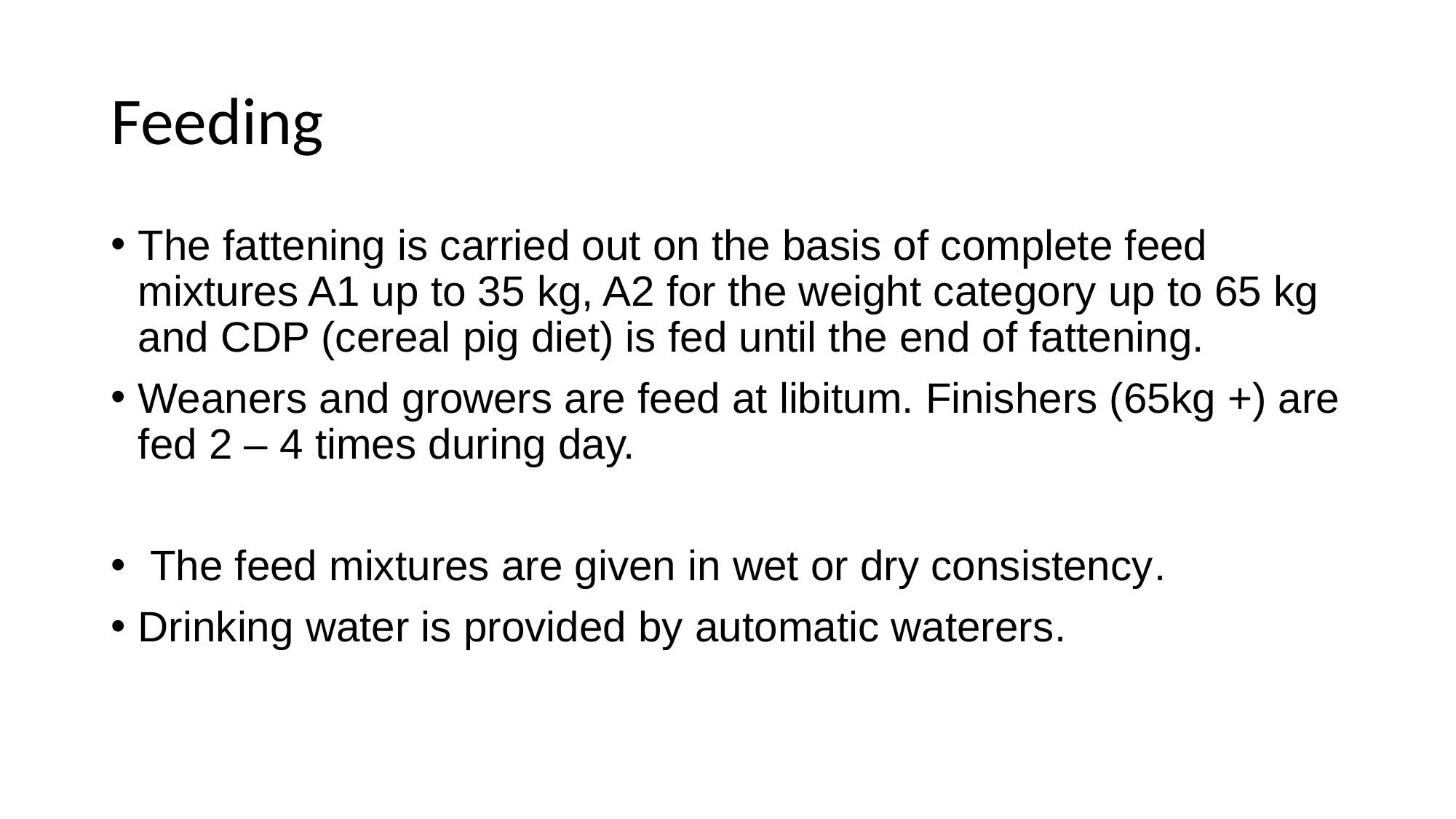

# Feeding
The fattening is carried out on the basis of complete feed mixtures A1 up to 35 kg, A2 for the weight category up to 65 kg and CDP (cereal pig diet) is fed until the end of fattening.
Weaners and growers are feed at libitum. Finishers (65kg +) are fed 2 – 4 times during day.

 The feed mixtures are given in wet or dry consistency.
Drinking water is provided by automatic waterers.